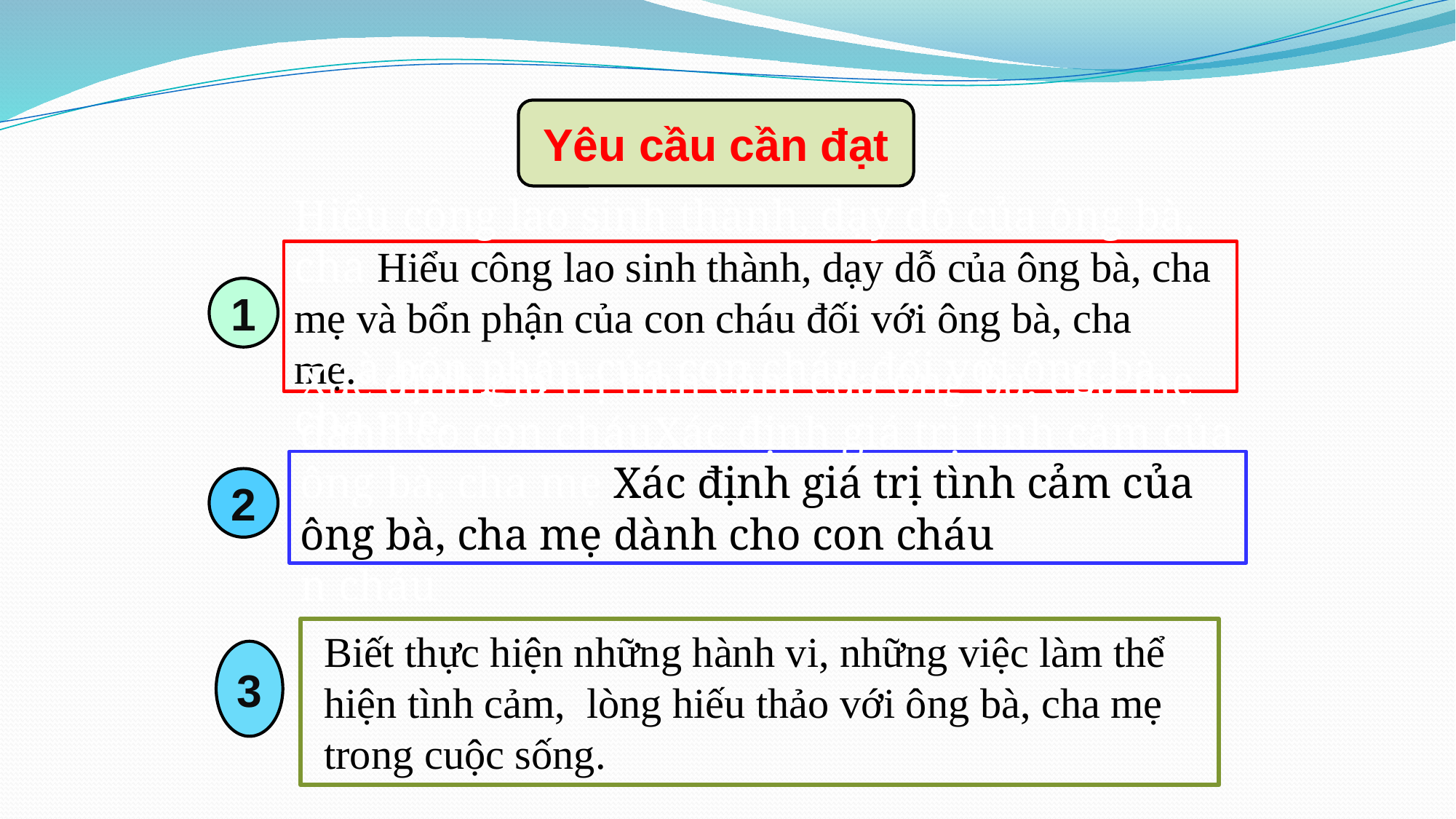

Yêu cầu cần đạt
Hiểu công lao sinh thành, dạy dỗ của ông bà, cha Hiểu công lao sinh thành, dạy dỗ của ông bà, cha mẹ và bổn phận của con cháu đối với ông bà, cha mẹ.à bổn phận của con cháu đối với ông bà, cha mẹ.
1
Xác định giá trị tình cảm của ông bà, cha mẹ dành co con cháuXác định giá trị tình cảm của ông bà, cha mẹ Xác định giá trị tình cảm của ông bà, cha mẹ dành cho con cháu
n cháu

2

3
Biết thực hiện những hành vi, những việc làm thể hiện tình cảm,  lòng hiếu thảo với ông bà, cha mẹ trong cuộc sống.